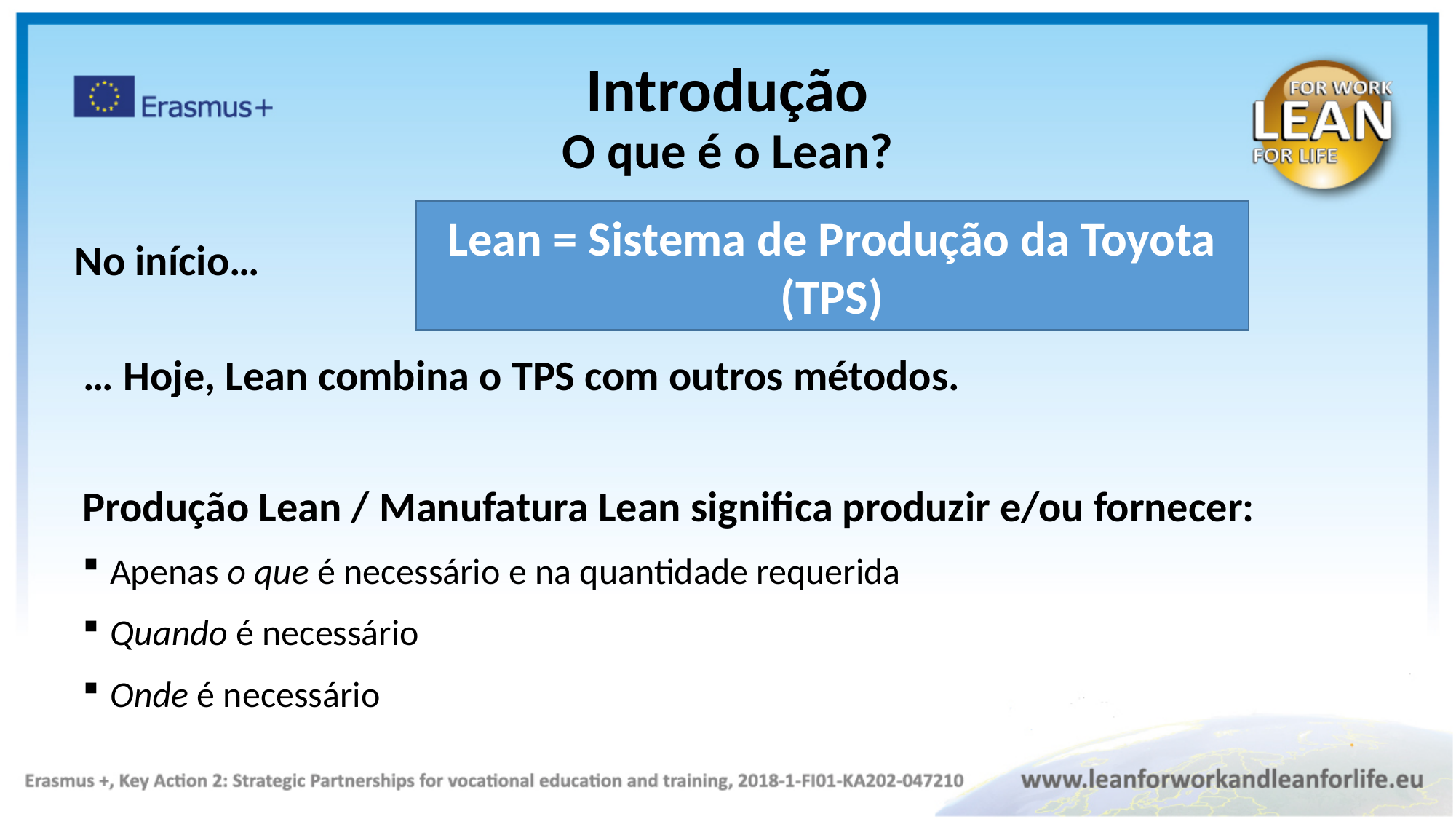

Introdução
O que é o Lean?
Lean = Sistema de Produção da Toyota (TPS)
No início…
… Hoje, Lean combina o TPS com outros métodos.
Produção Lean / Manufatura Lean significa produzir e/ou fornecer:
Apenas o que é necessário e na quantidade requerida
Quando é necessário
Onde é necessário